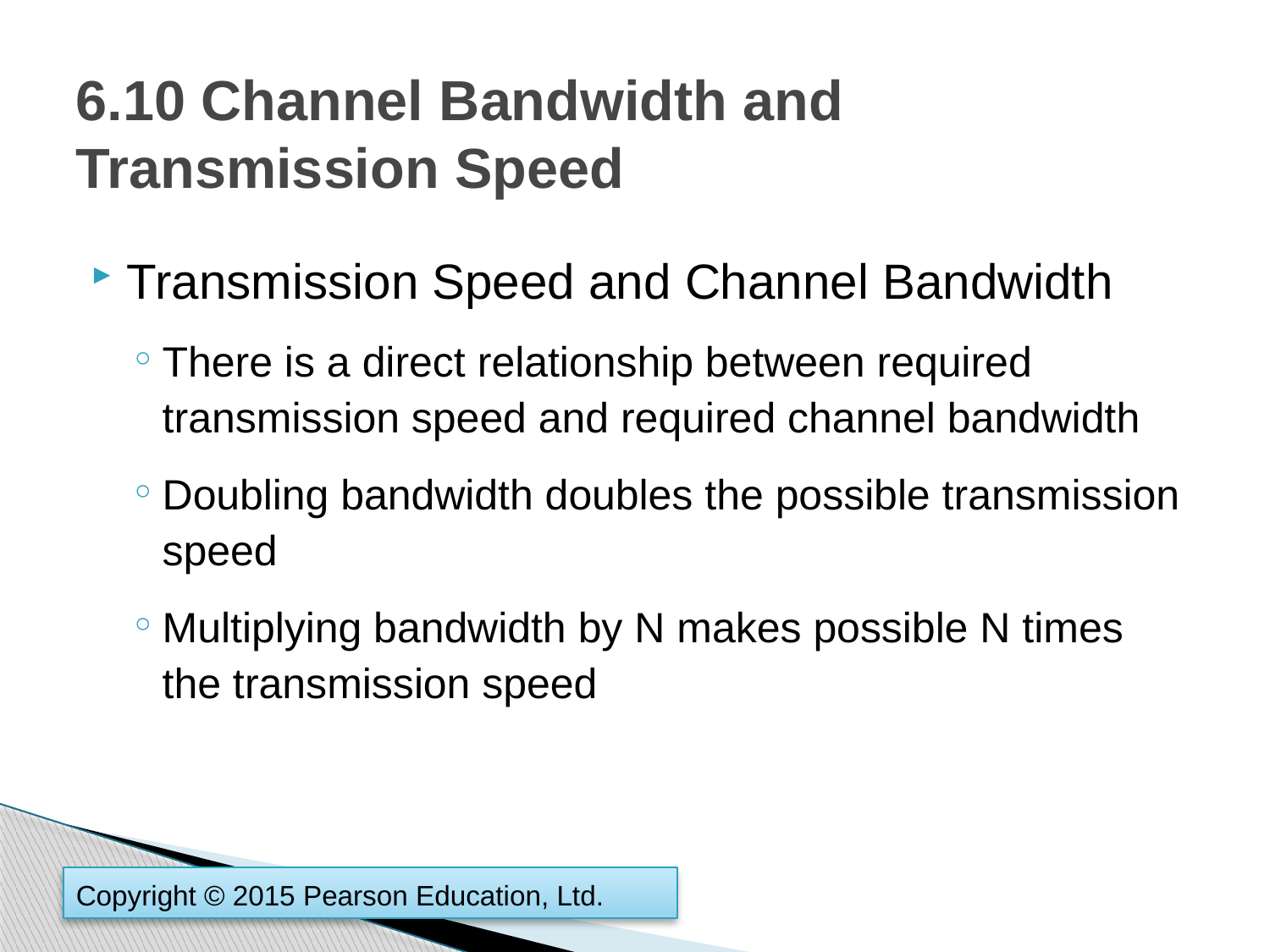

# 6.10 Channel Bandwidth and Transmission Speed
Transmission Speed and Channel Bandwidth
There is a direct relationship between required transmission speed and required channel bandwidth
Doubling bandwidth doubles the possible transmission speed
Multiplying bandwidth by N makes possible N times the transmission speed
Copyright © 2015 Pearson Education, Ltd.